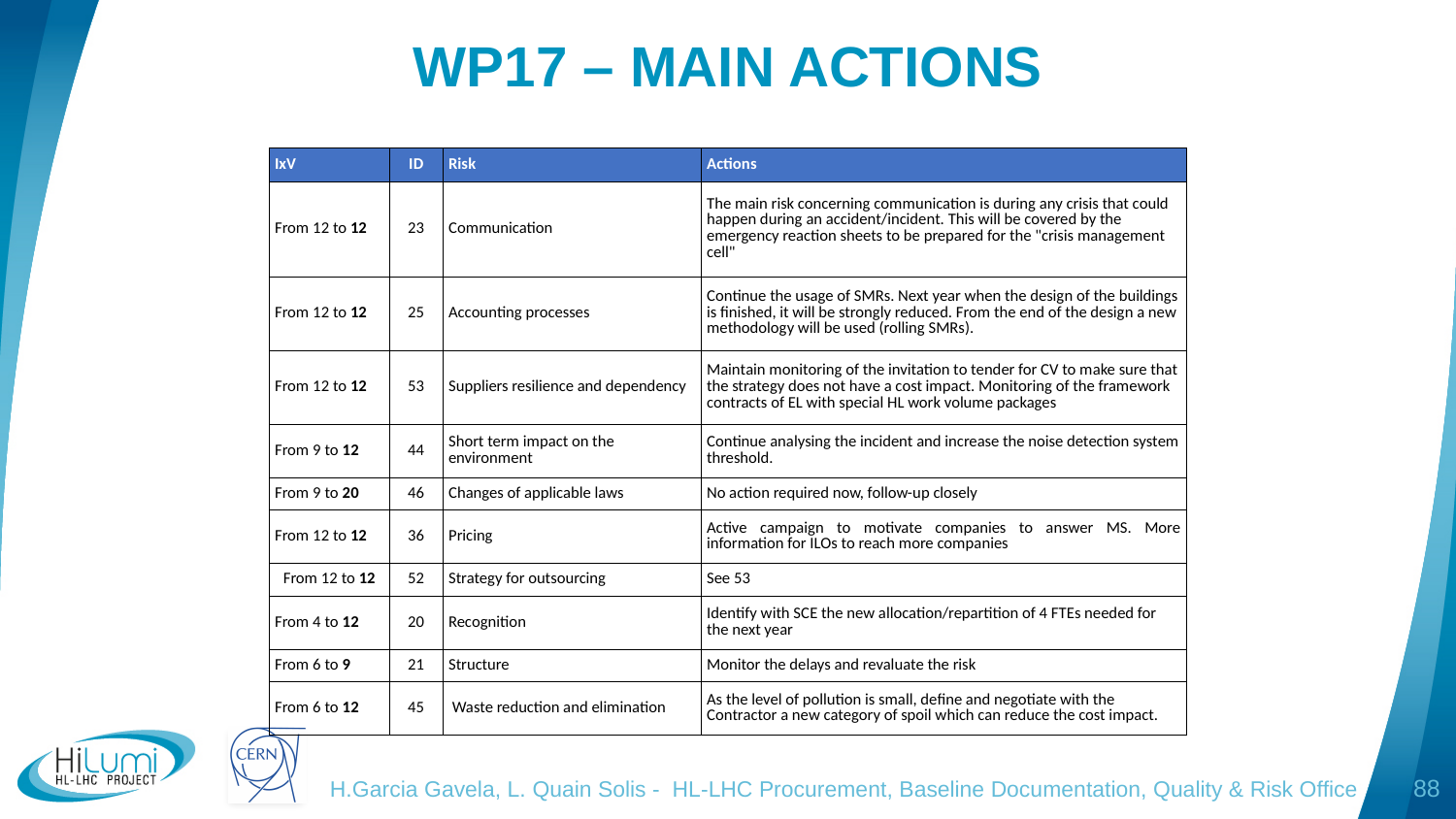

# WP17 – MAIN ACTIONS
| IxV | ID | Risk | Actions |
| --- | --- | --- | --- |
| From 12 to 12 | 23 | Communication | The main risk concerning communication is during any crisis that could happen during an accident/incident. This will be covered by the emergency reaction sheets to be prepared for the "crisis management cell" |
| From 12 to 12 | 25 | Accounting processes | Continue the usage of SMRs. Next year when the design of the buildings is finished, it will be strongly reduced. From the end of the design a new methodology will be used (rolling SMRs). |
| From 12 to 12 | 53 | Suppliers resilience and dependency | Maintain monitoring of the invitation to tender for CV to make sure that the strategy does not have a cost impact. Monitoring of the framework contracts of EL with special HL work volume packages |
| From 9 to 12 | 44 | Short term impact on the environment | Continue analysing the incident and increase the noise detection system threshold. |
| From 9 to 20 | 46 | Changes of applicable laws | No action required now, follow-up closely |
| From 12 to 12 | 36 | Pricing | Active campaign to motivate companies to answer MS. More information for ILOs to reach more companies |
| From 12 to 12 | 52 | Strategy for outsourcing | See 53 |
| From 4 to 12 | 20 | Recognition | Identify with SCE the new allocation/repartition of 4 FTEs needed for the next year |
| From 6 to 9 | 21 | Structure | Monitor the delays and revaluate the risk |
| From 6 to 12 | 45 | Waste reduction and elimination | As the level of pollution is small, define and negotiate with the Contractor a new category of spoil which can reduce the cost impact. |
H.Garcia Gavela, L. Quain Solis -  HL-LHC Procurement, Baseline Documentation, Quality & Risk Office
88